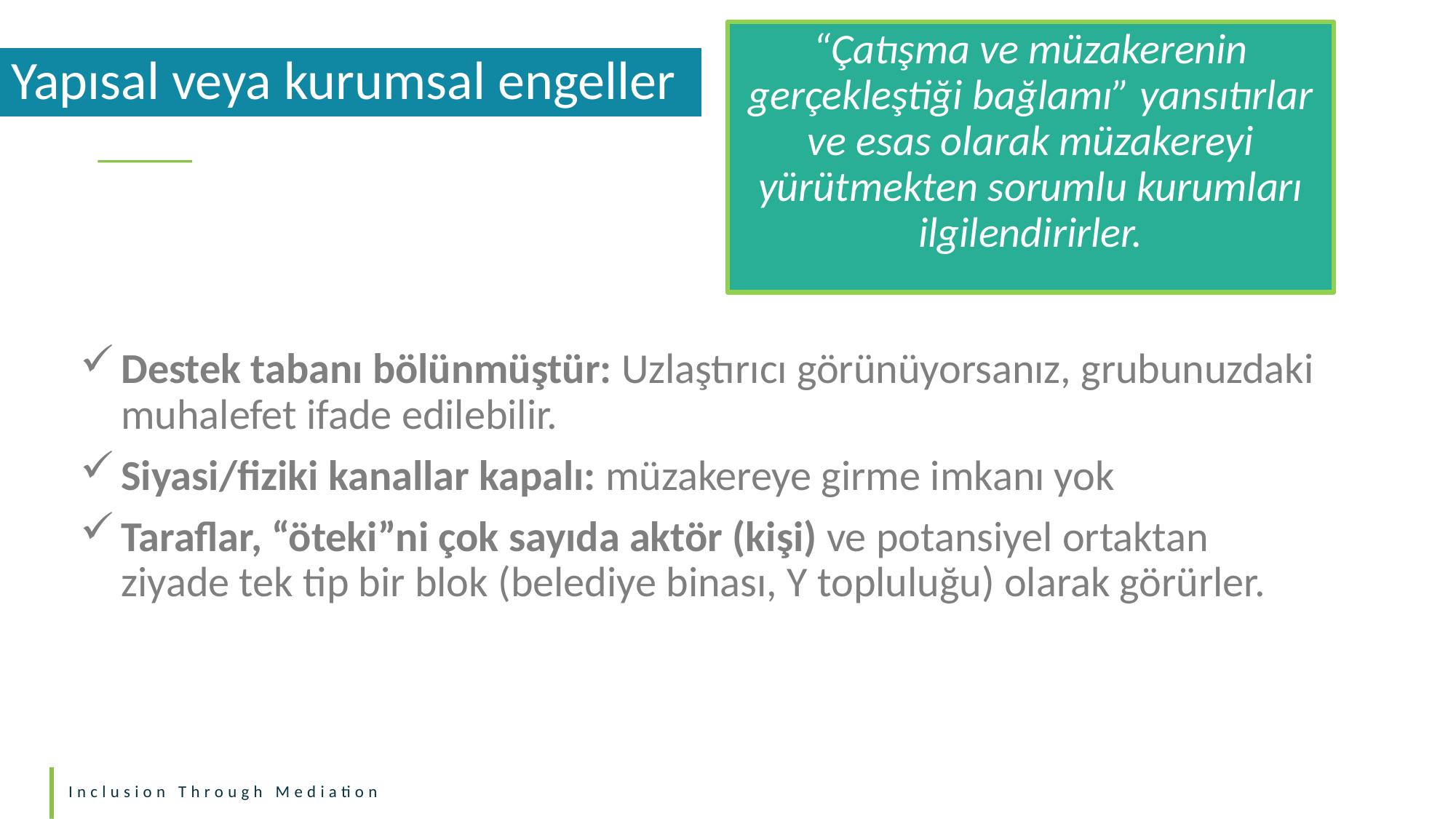

“Çatışma ve müzakerenin gerçekleştiği bağlamı” yansıtırlar ve esas olarak müzakereyi yürütmekten sorumlu kurumları ilgilendirirler.
Yapısal veya kurumsal engeller
Destek tabanı bölünmüştür: Uzlaştırıcı görünüyorsanız, grubunuzdaki muhalefet ifade edilebilir.
Siyasi/fiziki kanallar kapalı: müzakereye girme imkanı yok
Taraflar, “öteki”ni çok sayıda aktör (kişi) ve potansiyel ortaktan ziyade tek tip bir blok (belediye binası, Y topluluğu) olarak görürler.